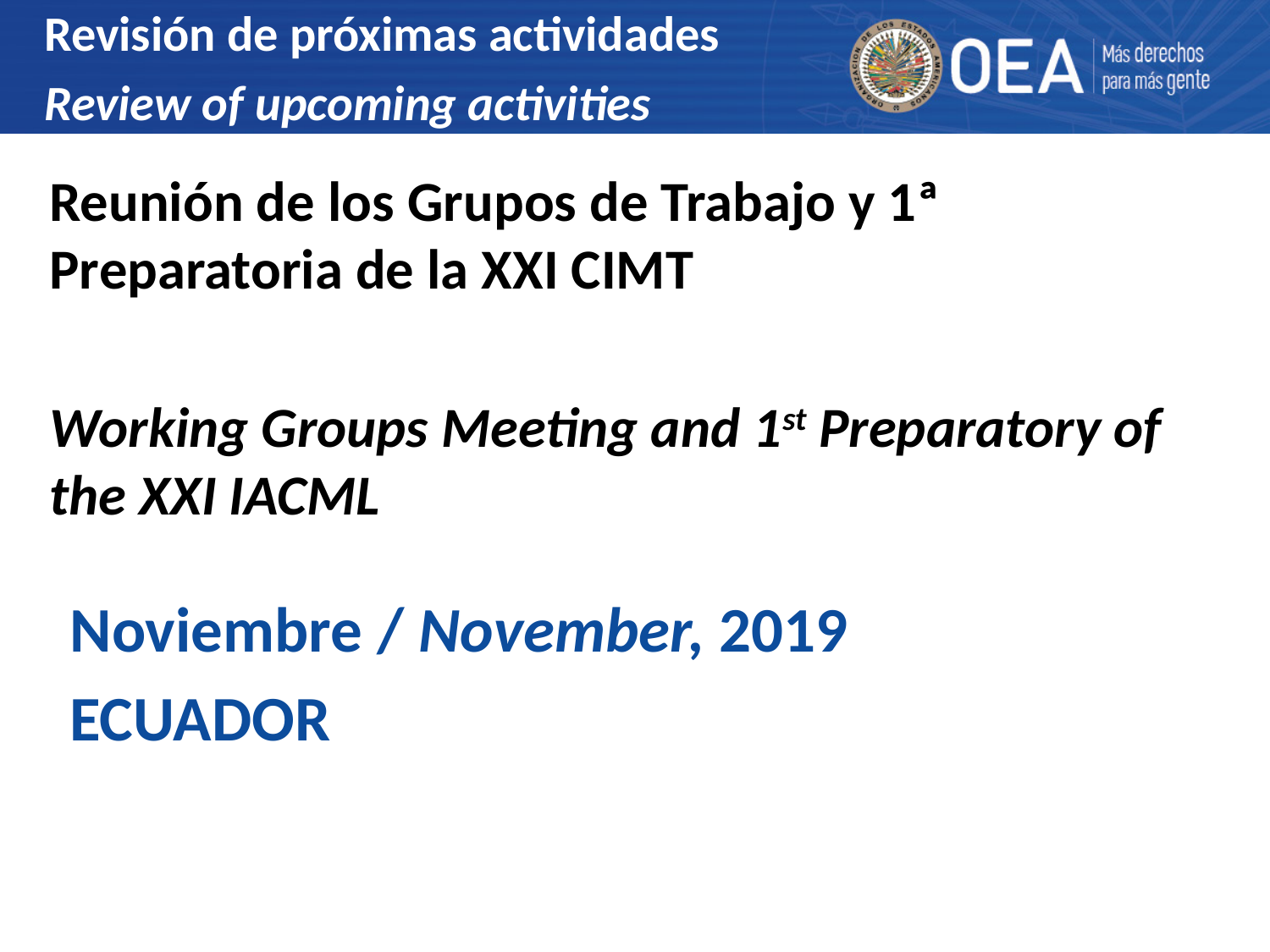

Revisión de próximas actividades
Review of upcoming activities

Reunión de los Grupos de Trabajo y 1ª Preparatoria de la XXI CIMT

Working Groups Meeting and 1st Preparatory of the XXI IACML
Noviembre / November, 2019
ECUADOR